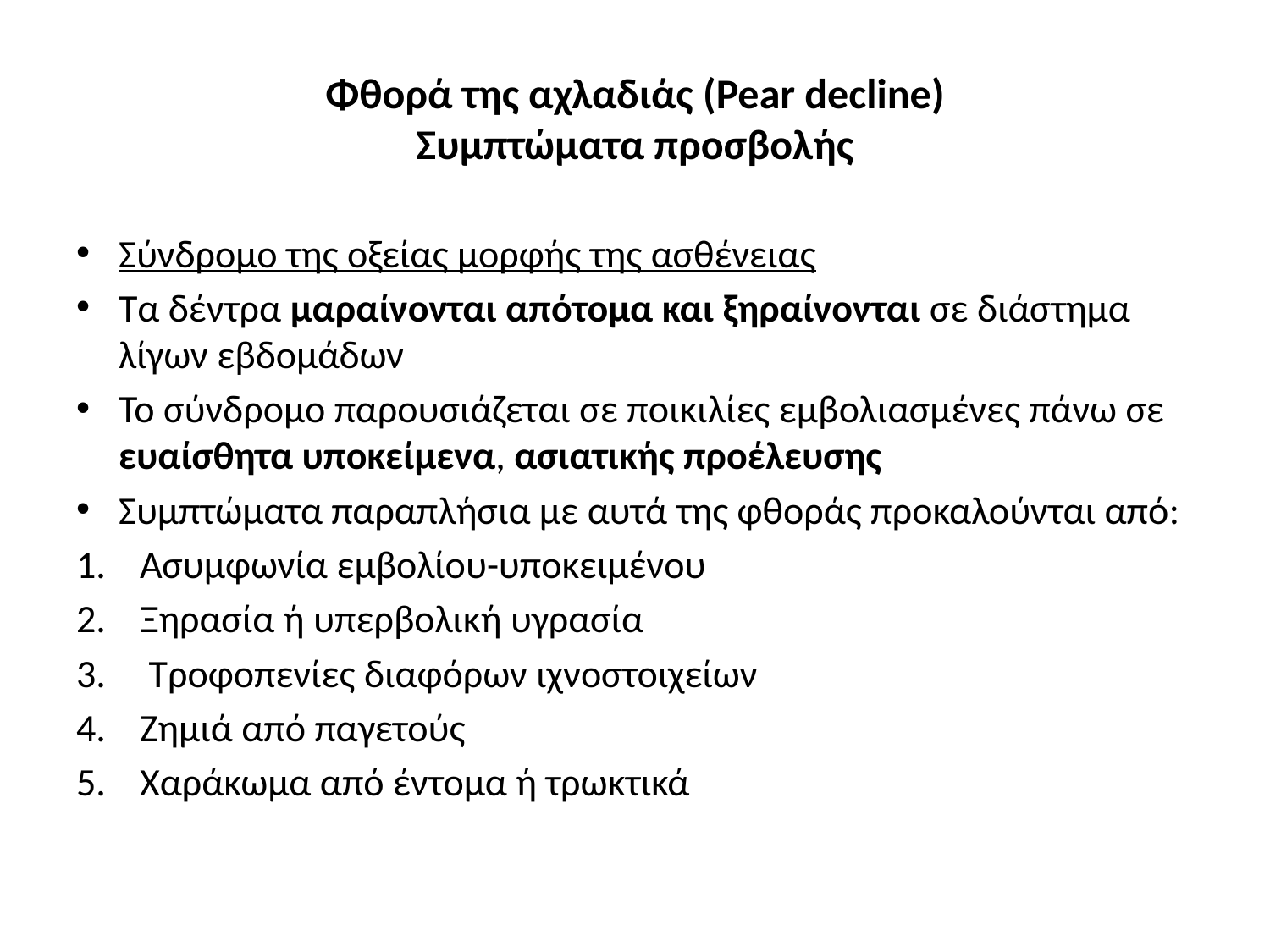

# Φθορά της αχλαδιάς (Pear decline) Συμπτώματα προσβολής
Σύνδρομο της οξείας μορφής της ασθένειας
Τα δέντρα μαραίνονται απότομα και ξηραίνονται σε διάστημα λίγων εβδομάδων
Το σύνδρομο παρουσιάζεται σε ποικιλίες εμβολιασμένες πάνω σε ευαίσθητα υποκείμενα, ασιατικής προέλευσης
Συμπτώματα παραπλήσια με αυτά της φθοράς προκαλούνται από:
Ασυμφωνία εμβολίου-υποκειμένου
Ξηρασία ή υπερβολική υγρασία
 Τροφοπενίες διαφόρων ιχνοστοιχείων
Ζημιά από παγετούς
Χαράκωμα από έντομα ή τρωκτικά